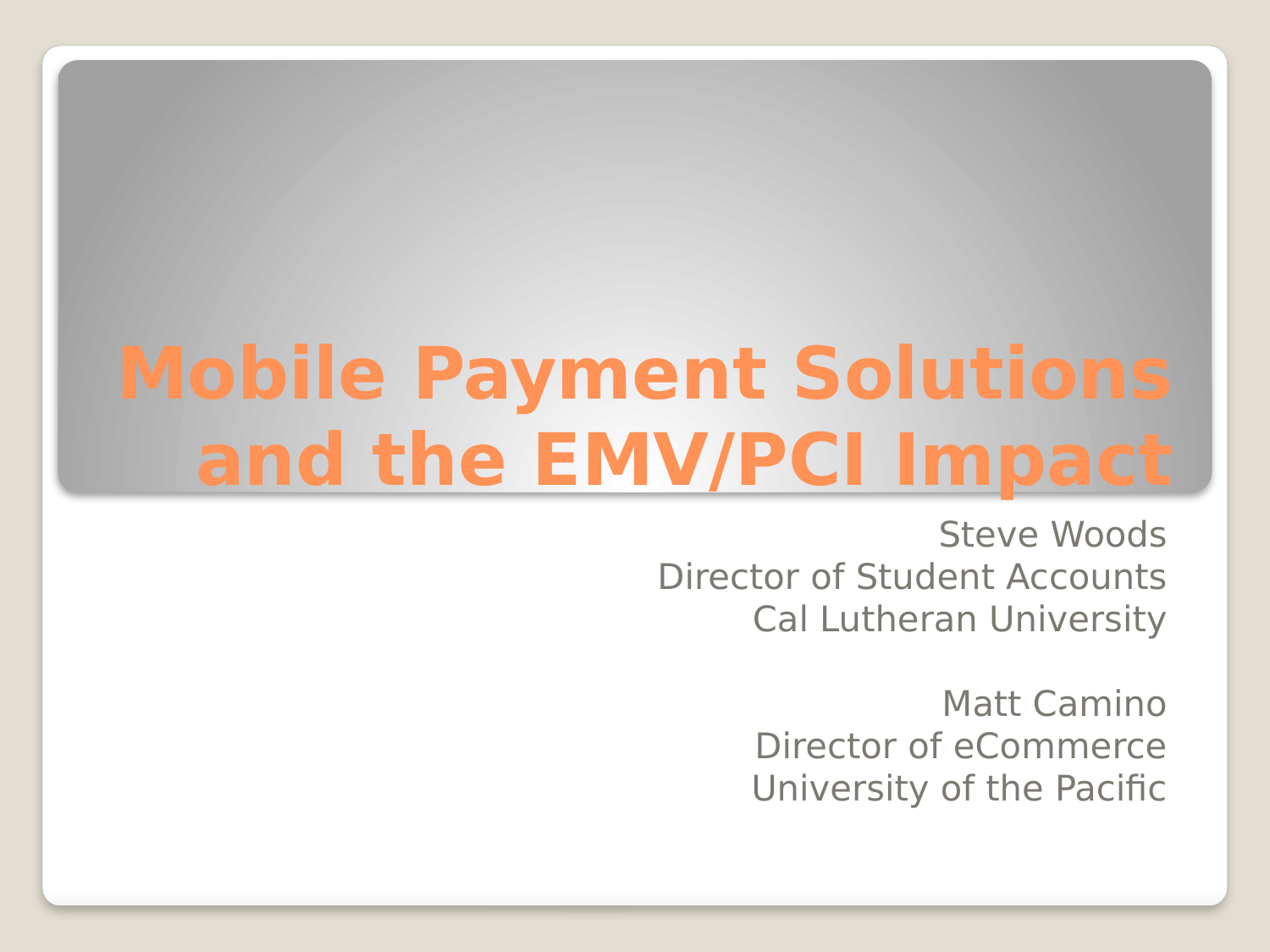

# Mobile Payment Solutions and the EMV/PCI Impact
Steve Woods
Director of Student Accounts
Cal Lutheran University

Matt Camino
Director of eCommerce
University of the Pacific